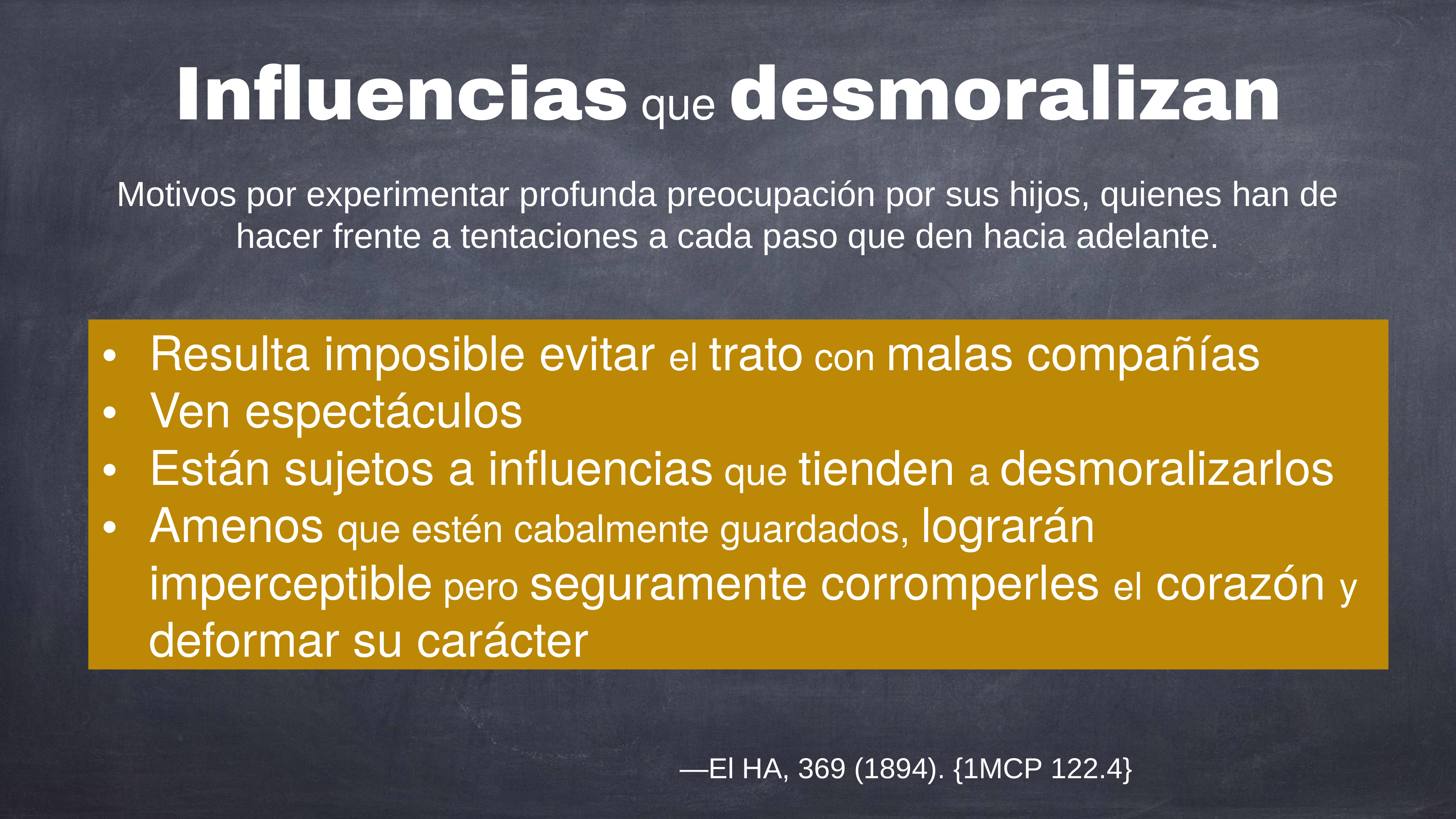

Influencias que desmoralizan
Motivos por experimentar profunda preocupación por sus hijos, quienes han de hacer frente a tentaciones a cada paso que den hacia adelante.
Resulta imposible evitar el trato con malas compañías
Ven espectáculos
Están sujetos a influencias que tienden a desmoralizarlos
Amenos que estén cabalmente guardados, lograrán imperceptible pero seguramente corromperles el corazón y deformar su carácter
—El HA, 369 (1894). {1MCP 122.4}